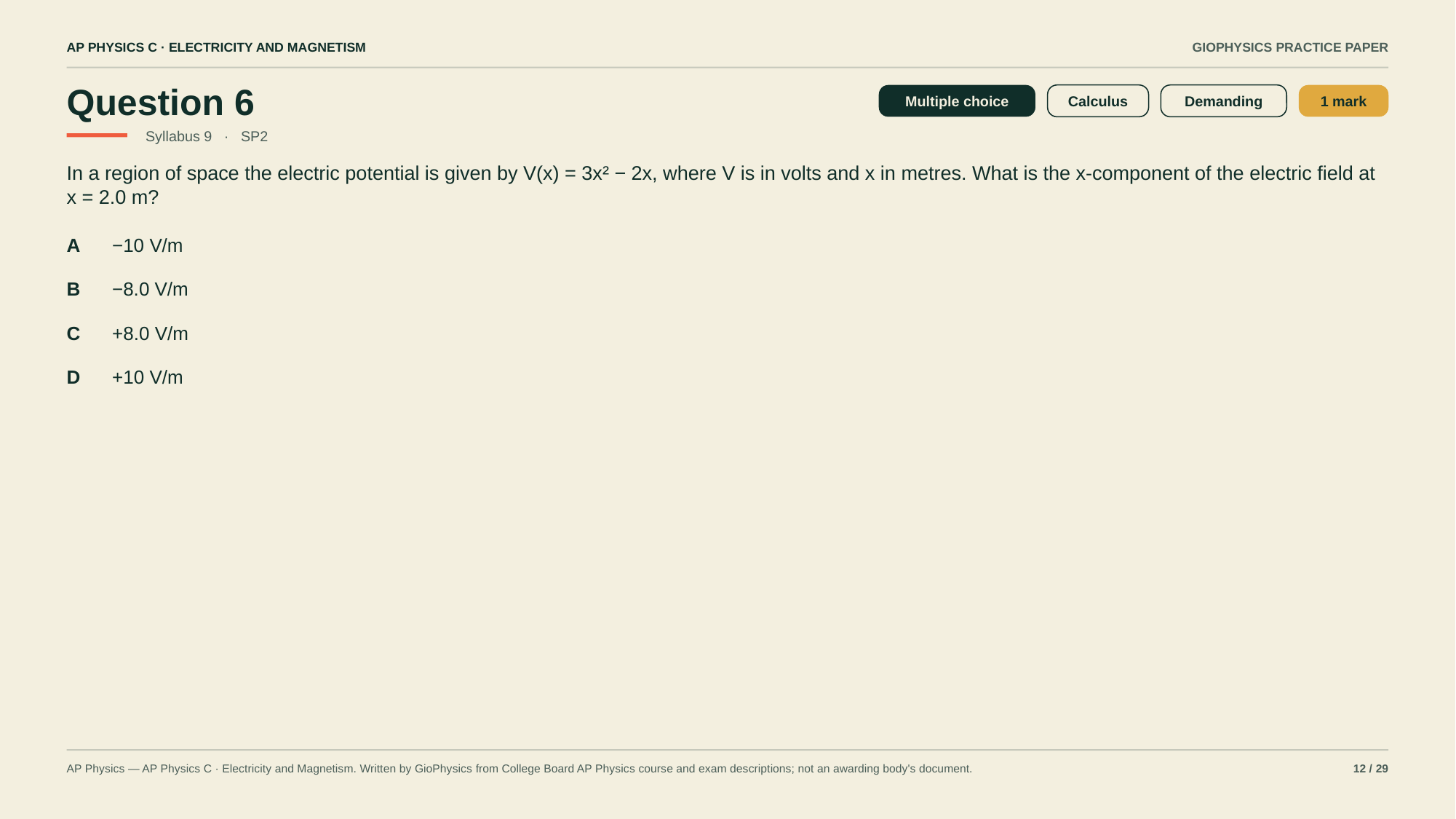

AP PHYSICS C · ELECTRICITY AND MAGNETISM
GIOPHYSICS PRACTICE PAPER

Question 6

Multiple choice

Calculus

Demanding

1 mark
Syllabus 9   ·   SP2

In a region of space the electric potential is given by V(x) = 3x² − 2x, where V is in volts and x in metres. What is the x-component of the electric field at x = 2.0 m?
A
−10 V/m
B
−8.0 V/m
C
+8.0 V/m
D
+10 V/m

AP Physics — AP Physics C · Electricity and Magnetism. Written by GioPhysics from College Board AP Physics course and exam descriptions; not an awarding body's document.
12 / 29